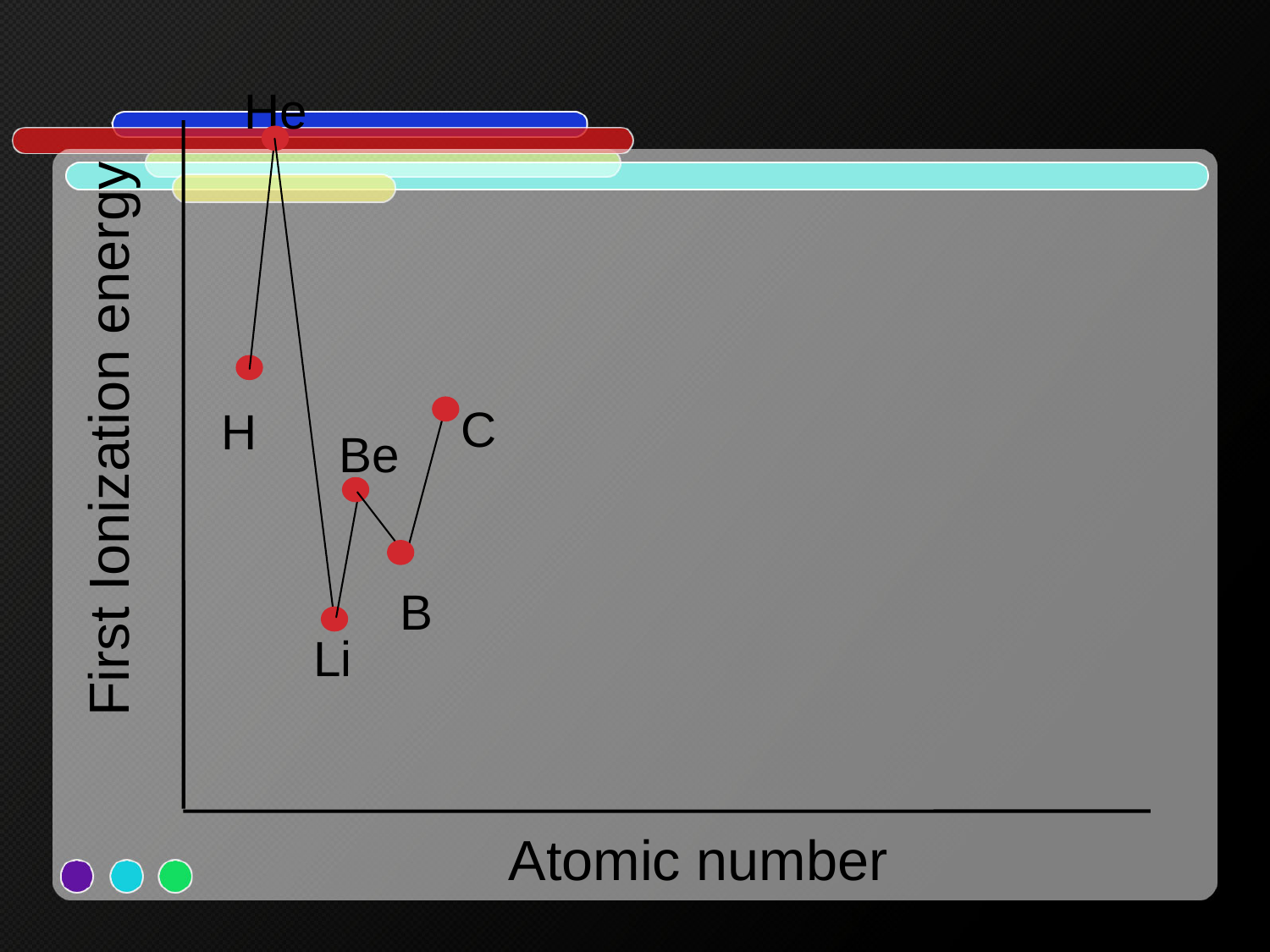

He

C
H
First Ionization energy

Be

B

Li

Atomic number